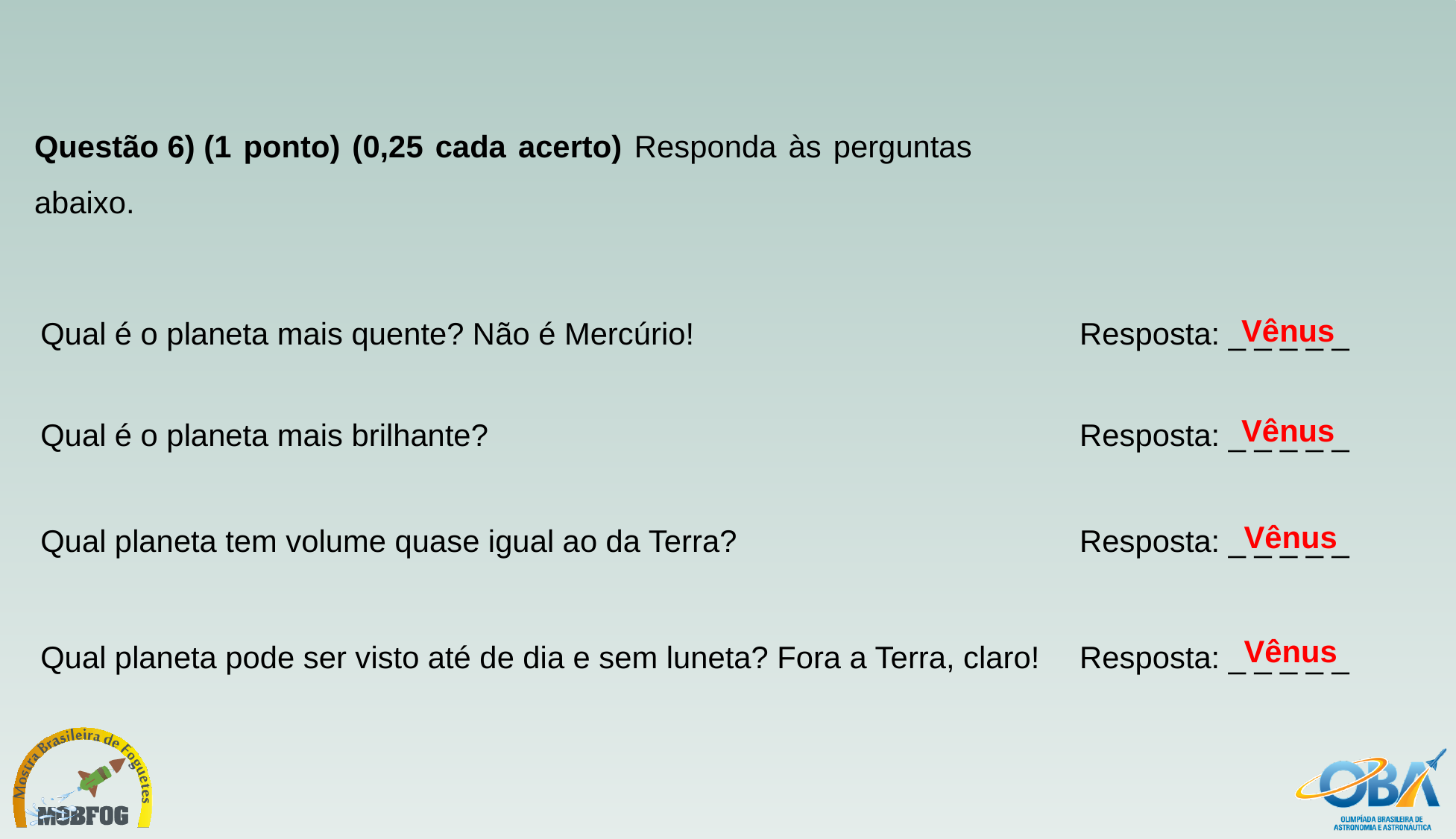

Questão 6) (1 ponto) (0,25 cada acerto) Responda às perguntas abaixo.
| Qual é o planeta mais quente? Não é Mercúrio! | Resposta: \_ \_ \_ \_ \_ |
| --- | --- |
| Qual é o planeta mais brilhante? | Resposta: \_ \_ \_ \_ \_ |
| Qual planeta tem volume quase igual ao da Terra? | Resposta: \_ \_ \_ \_ \_ |
| Qual planeta pode ser visto até de dia e sem luneta? Fora a Terra, claro! | Resposta: \_ \_ \_ \_ \_ |
Vênus
Vênus
Vênus
Vênus